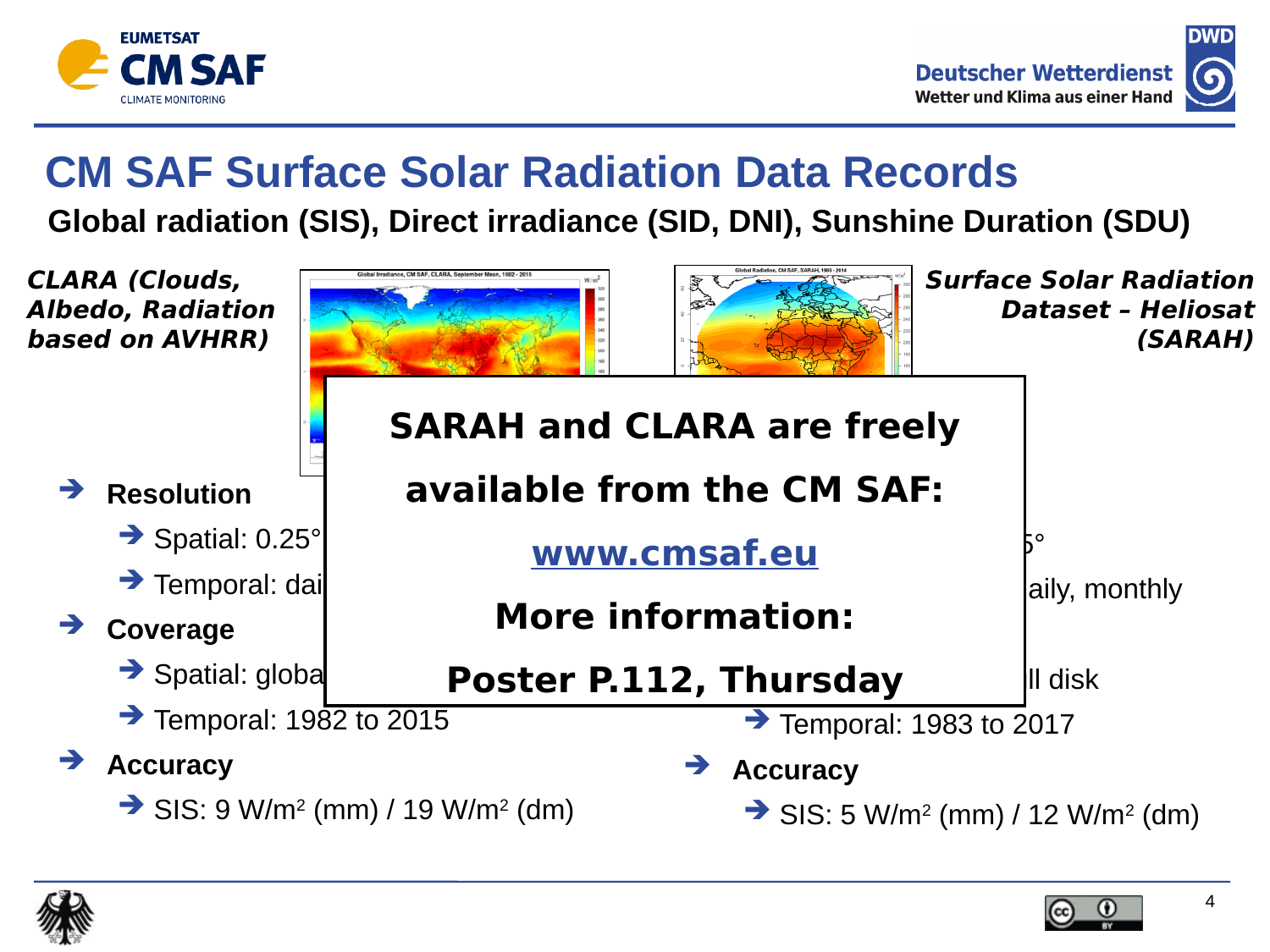

# CM SAF Surface Solar Radiation Data Records
Global radiation (SIS), Direct irradiance (SID, DNI), Sunshine Duration (SDU)
CLARA (Clouds, Albedo, Radiation based on AVHRR)
Surface Solar Radiation Dataset – Heliosat
(SARAH)

SARAH and CLARA are freely available from the CM SAF:
www.cmsaf.eu
More information:
Poster P.112, Thursday
Resolution
Spatial: 0.25° × 0.25°
Temporal: daily, monthly means
Coverage
Spatial: global
Temporal: 1982 to 2015
Accuracy
SIS: 9 W/m2 (mm) / 19 W/m2 (dm)
Resolution
Spatial: 0.05° × 0.05°
Temporal: 30-min, daily, monthly
Coverage
Spatial: Meteosat full disk
Temporal: 1983 to 2017
Accuracy
SIS: 5 W/m2 (mm) / 12 W/m2 (dm)
4